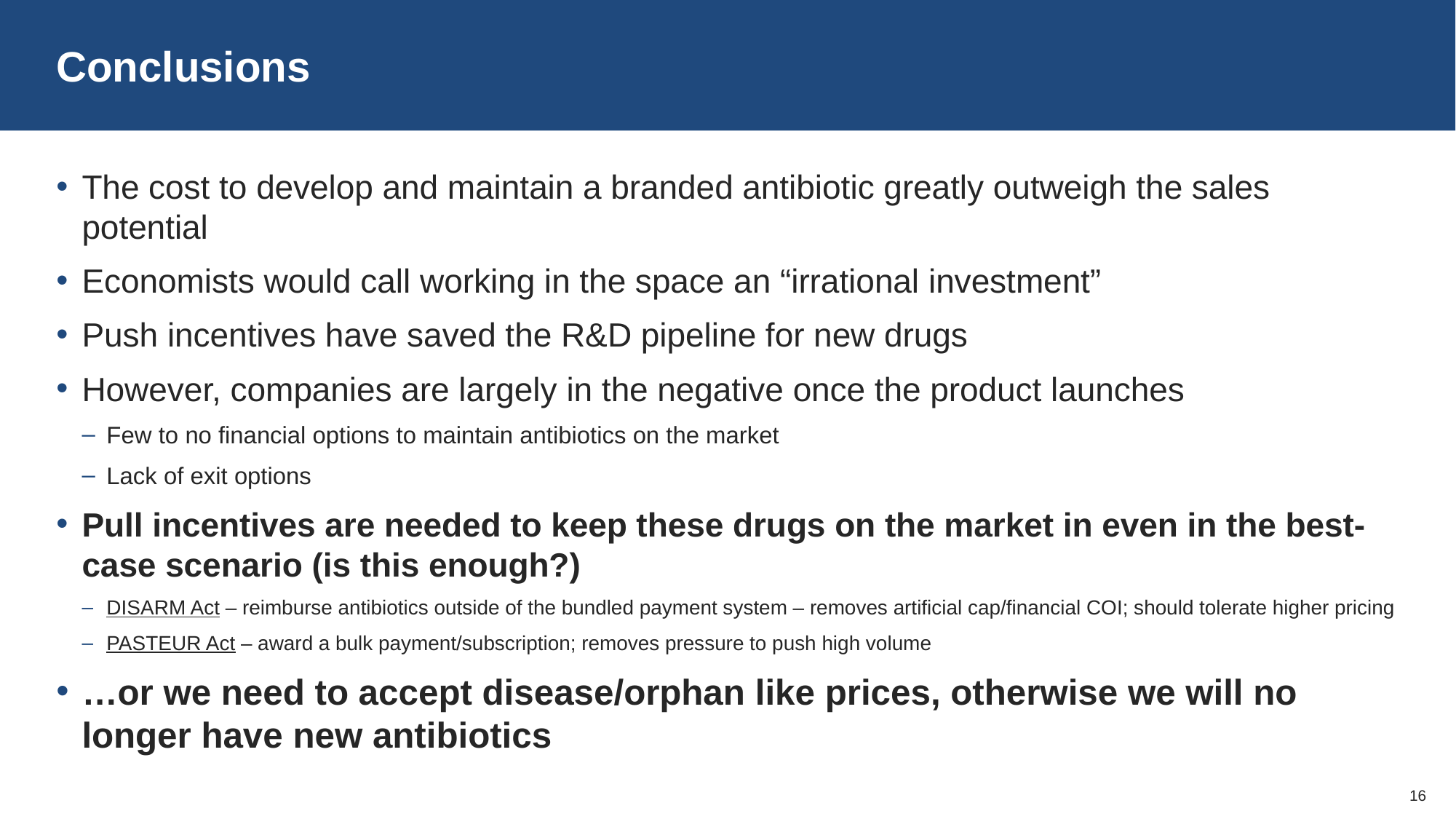

# Conclusions
The cost to develop and maintain a branded antibiotic greatly outweigh the sales potential
Economists would call working in the space an “irrational investment”
Push incentives have saved the R&D pipeline for new drugs
However, companies are largely in the negative once the product launches
Few to no financial options to maintain antibiotics on the market
Lack of exit options
Pull incentives are needed to keep these drugs on the market in even in the best-case scenario (is this enough?)
DISARM Act – reimburse antibiotics outside of the bundled payment system – removes artificial cap/financial COI; should tolerate higher pricing
PASTEUR Act – award a bulk payment/subscription; removes pressure to push high volume
…or we need to accept disease/orphan like prices, otherwise we will no longer have new antibiotics